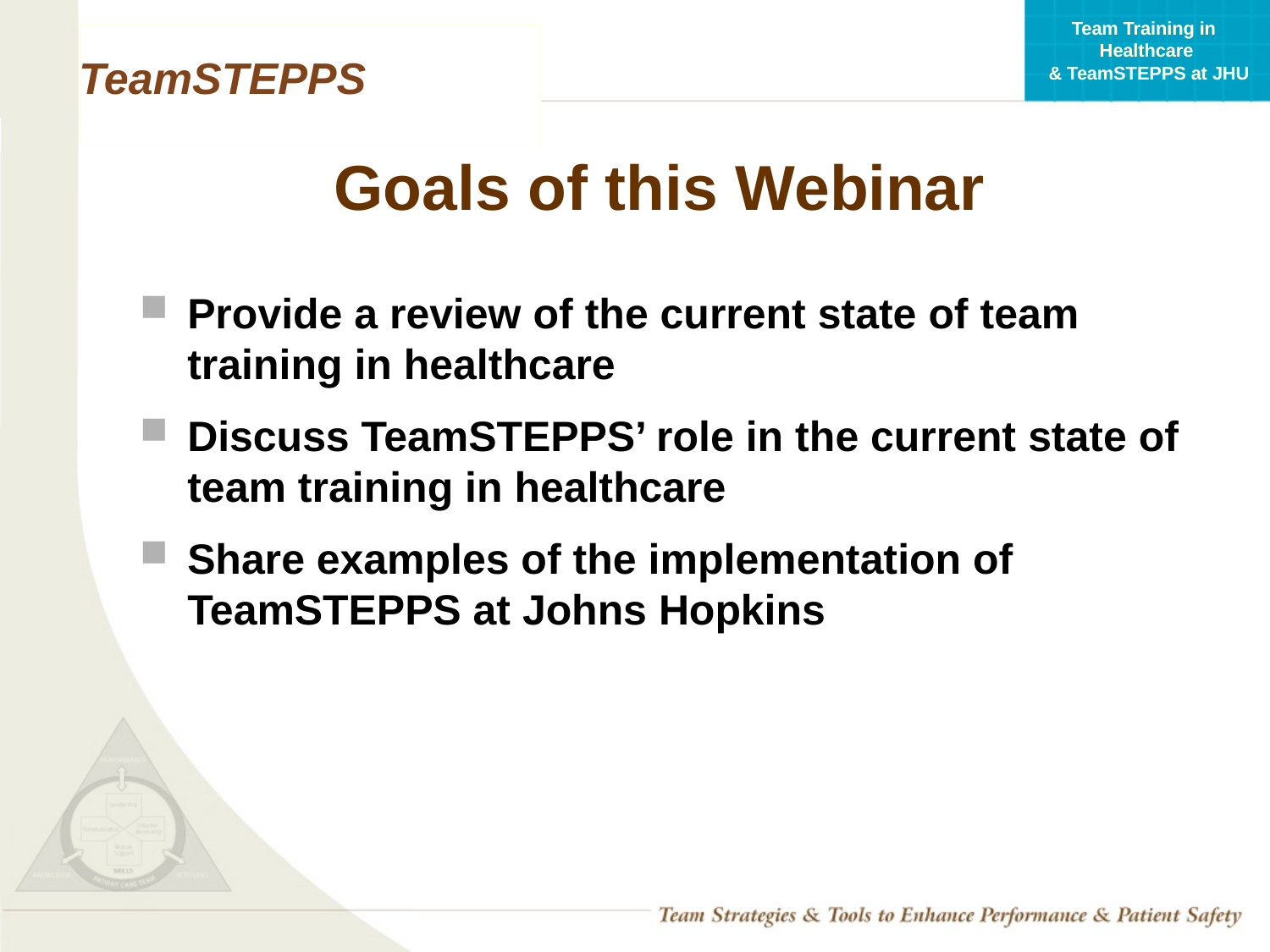

# Goals of this Webinar
Provide a review of the current state of team training in healthcare
Discuss TeamSTEPPS’ role in the current state of team training in healthcare
Share examples of the implementation of TeamSTEPPS at Johns Hopkins